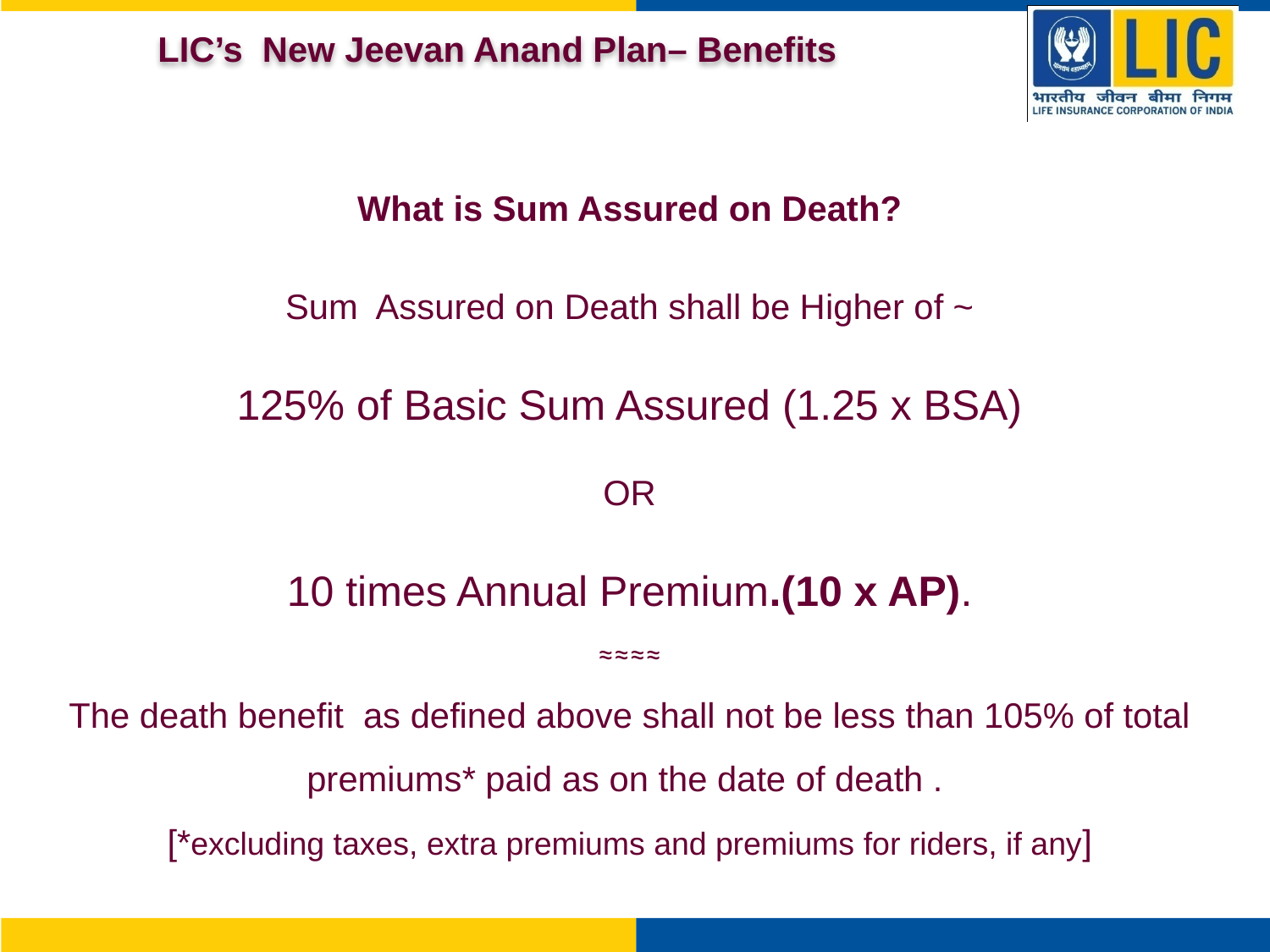

LIC’s  New Jeevan Anand Plan– Benefits
What is Sum Assured on Death?

Sum  Assured on Death shall be Higher of ~
125% of Basic Sum Assured (1.25 x BSA)
OR
10 times Annual Premium.(10 x AP).
≈≈≈≈
The death benefit  as defined above shall not be less than 105% of total premiums* paid as on the date of death .
[*excluding taxes, extra premiums and premiums for riders, if any]